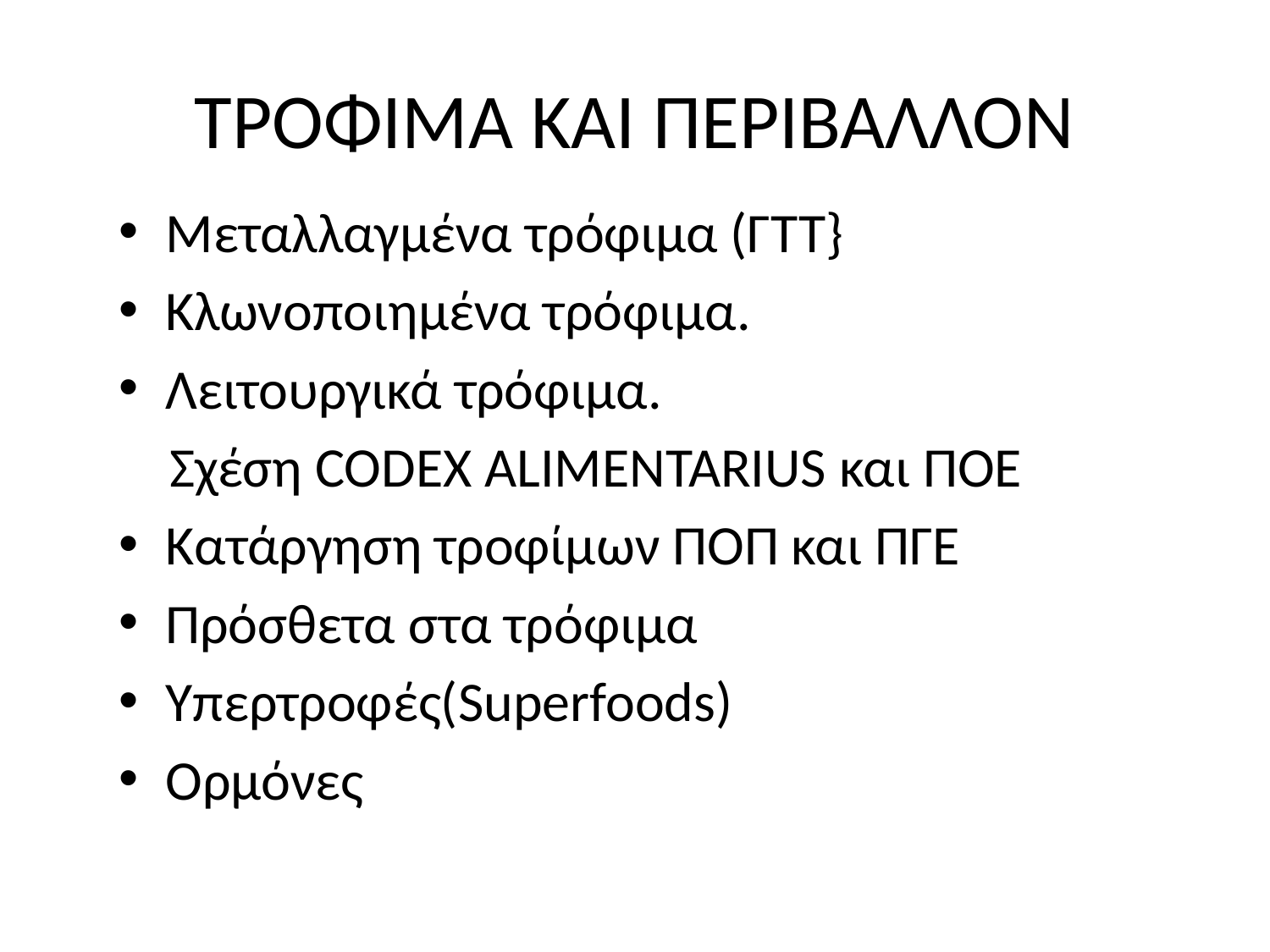

# ΤΡΟΦΙΜΑ ΚΑΙ ΠΕΡΙΒΑΛΛΟΝ
Μεταλλαγμένα τρόφιμα (ΓΤΤ}
Κλωνοποιημένα τρόφιμα.
Λειτουργικά τρόφιμα.
    Σχέση CODEX ALIMENTARIUS και ΠΟΕ
Κατάργηση τροφίμων ΠΟΠ και ΠΓΕ
Πρόσθετα στα τρόφιμα
Υπερτροφές(Superfoods)
Ορμόνες